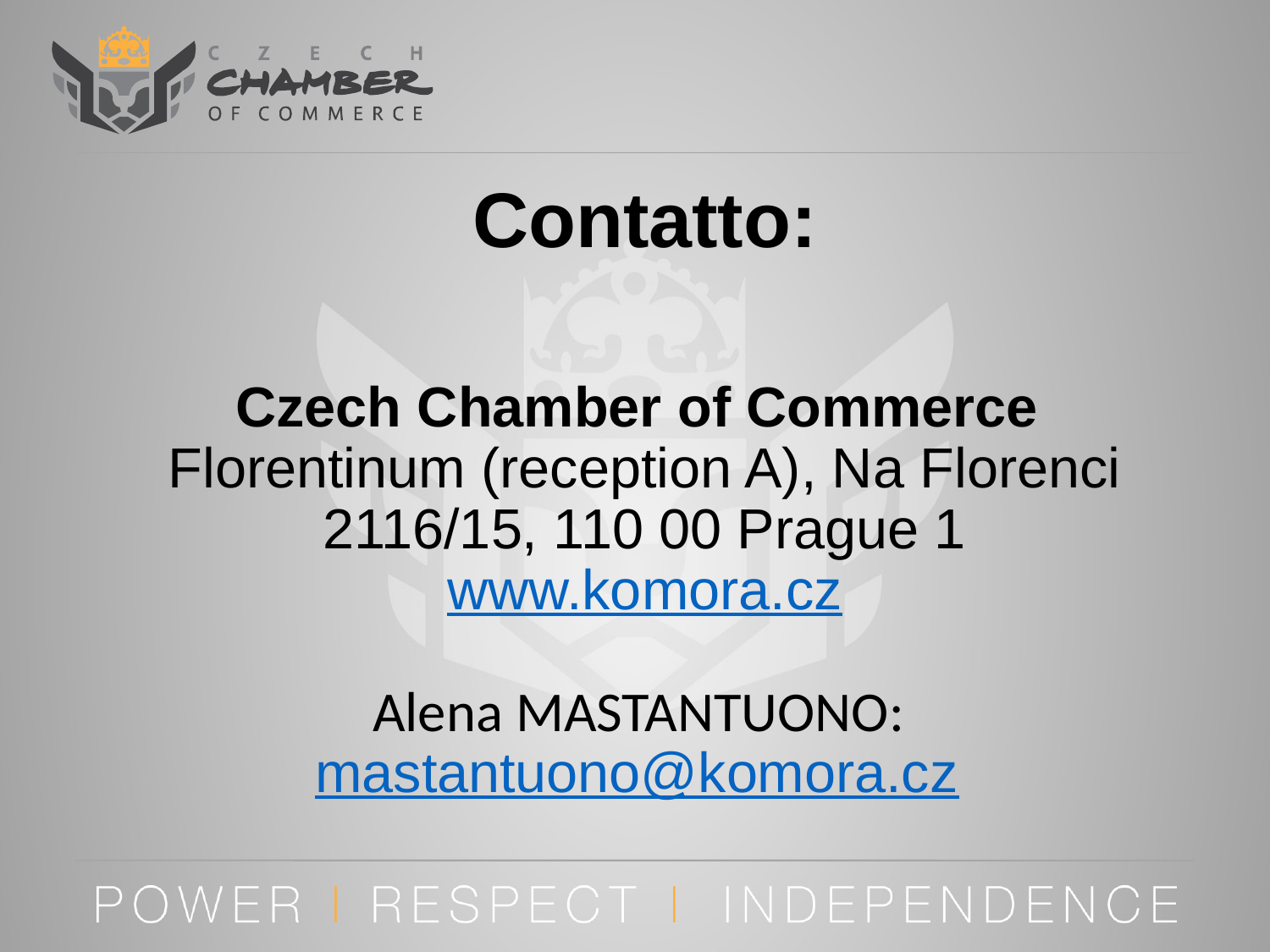

# Contatto: Czech Chamber of Commerce Florentinum (reception A), Na Florenci 2116/15, 110 00 Prague 1 www.komora.cz Alena MASTANTUONO: mastantuono@komora.cz